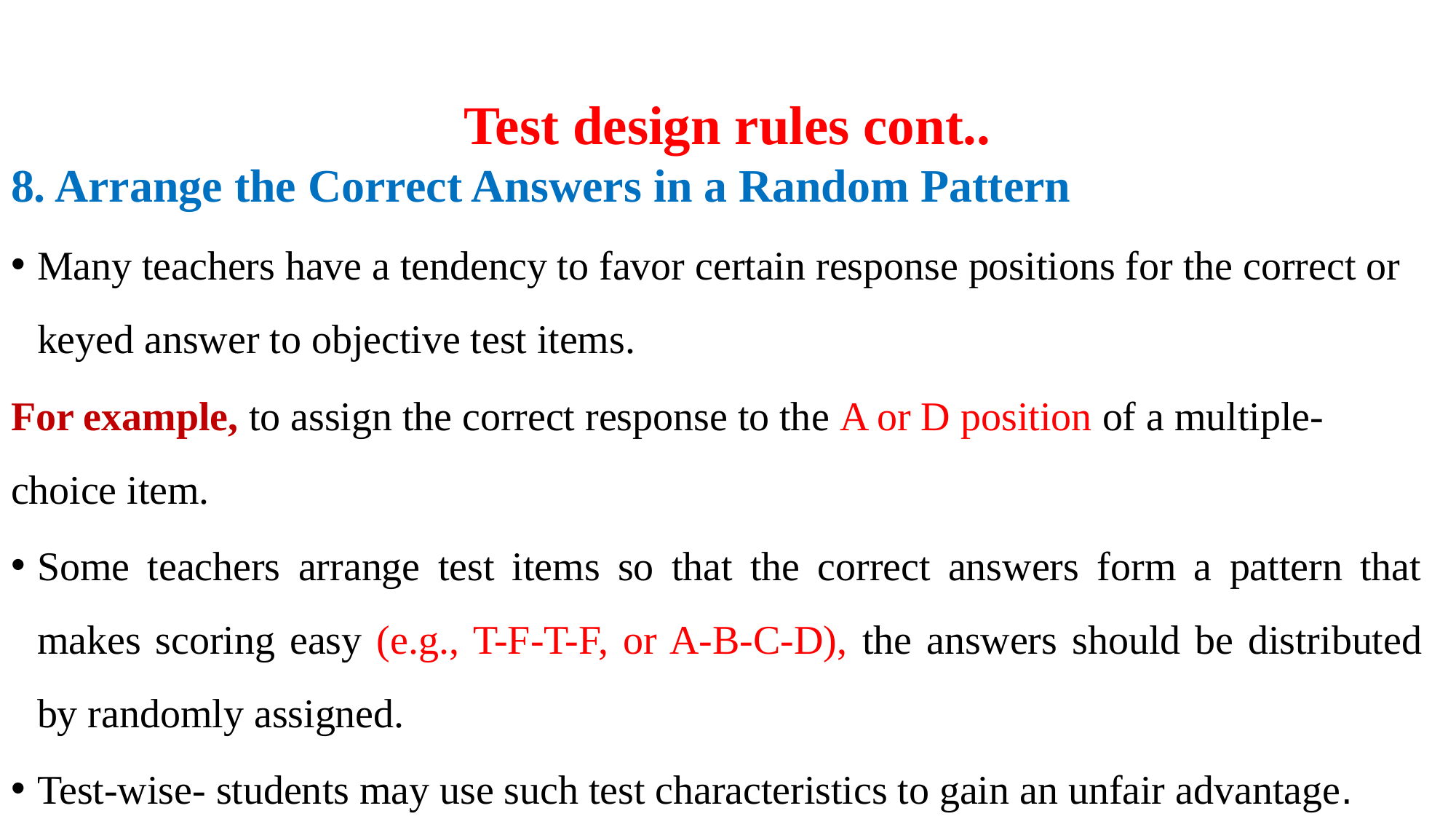

# Test design rules cont..
8. Arrange the Correct Answers in a Random Pattern
Many teachers have a tendency to favor certain response positions for the correct or keyed answer to objective test items.
For example, to assign the correct response to the A or D position of a multiple- choice item.
Some teachers arrange test items so that the correct answers form a pattern that makes scoring easy (e.g., T-F-T-F, or A-B-C-D), the answers should be distributed by randomly assigned.
Test-wise- students may use such test characteristics to gain an unfair advantage.